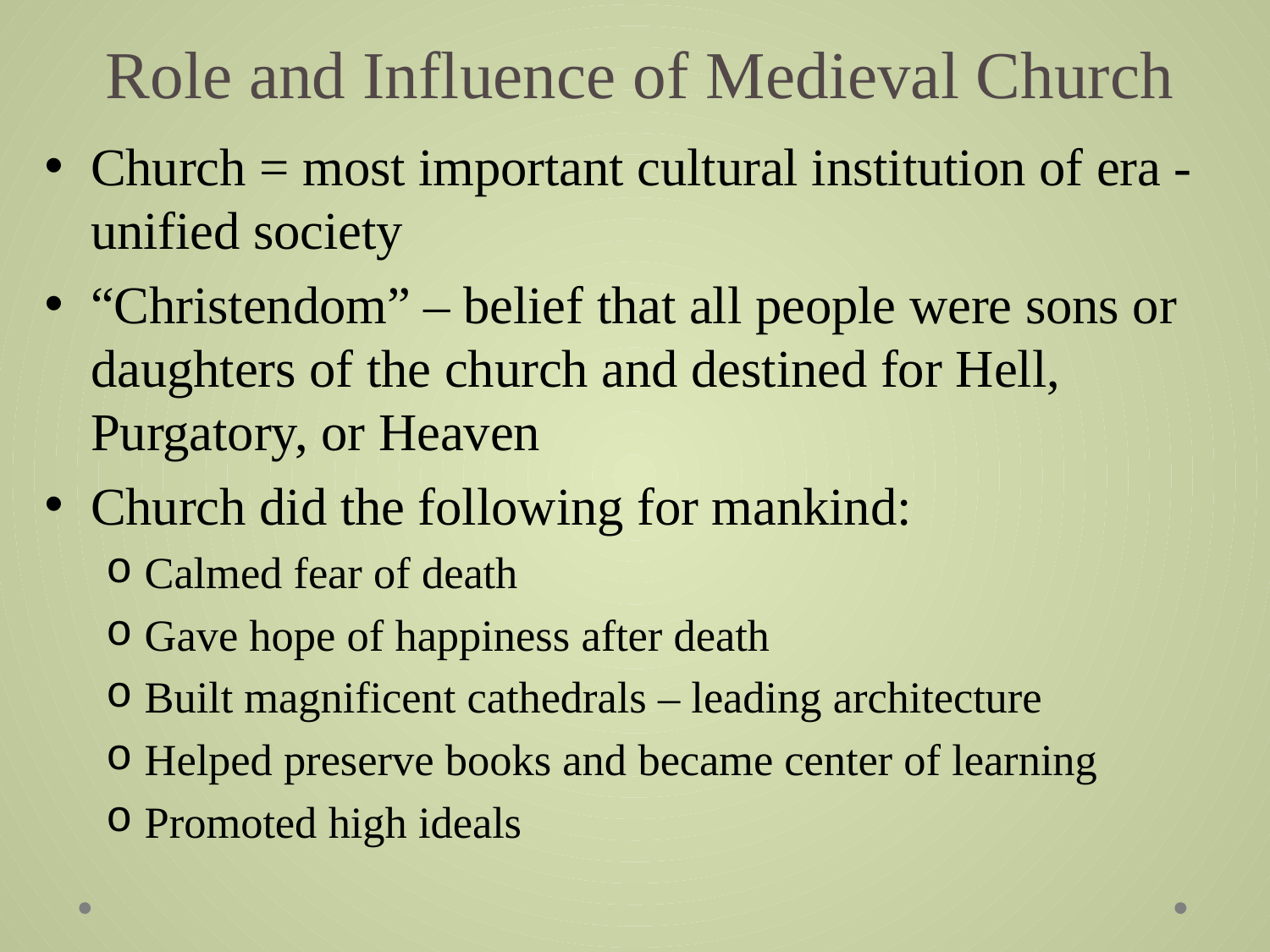

# Role and Influence of Medieval Church
Church = most important cultural institution of era - unified society
“Christendom” – belief that all people were sons or daughters of the church and destined for Hell, Purgatory, or Heaven
Church did the following for mankind:
Calmed fear of death
Gave hope of happiness after death
Built magnificent cathedrals – leading architecture
Helped preserve books and became center of learning
Promoted high ideals